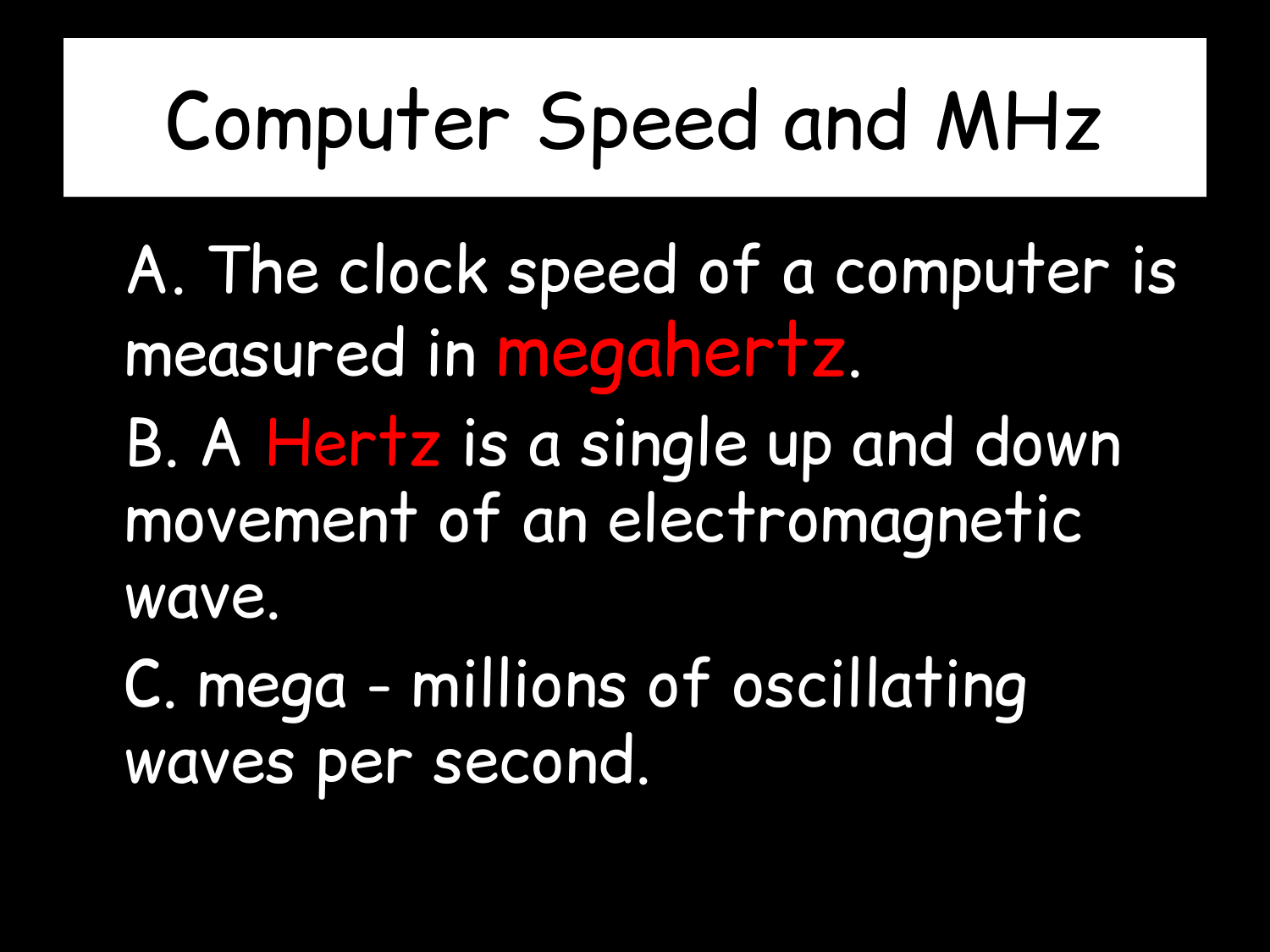

# Computer Speed and MHz
	A. The clock speed of a computer is measured in megahertz.
	B. A Hertz is a single up and down movement of an electromagnetic wave.
	C. mega - millions of oscillating waves per second.